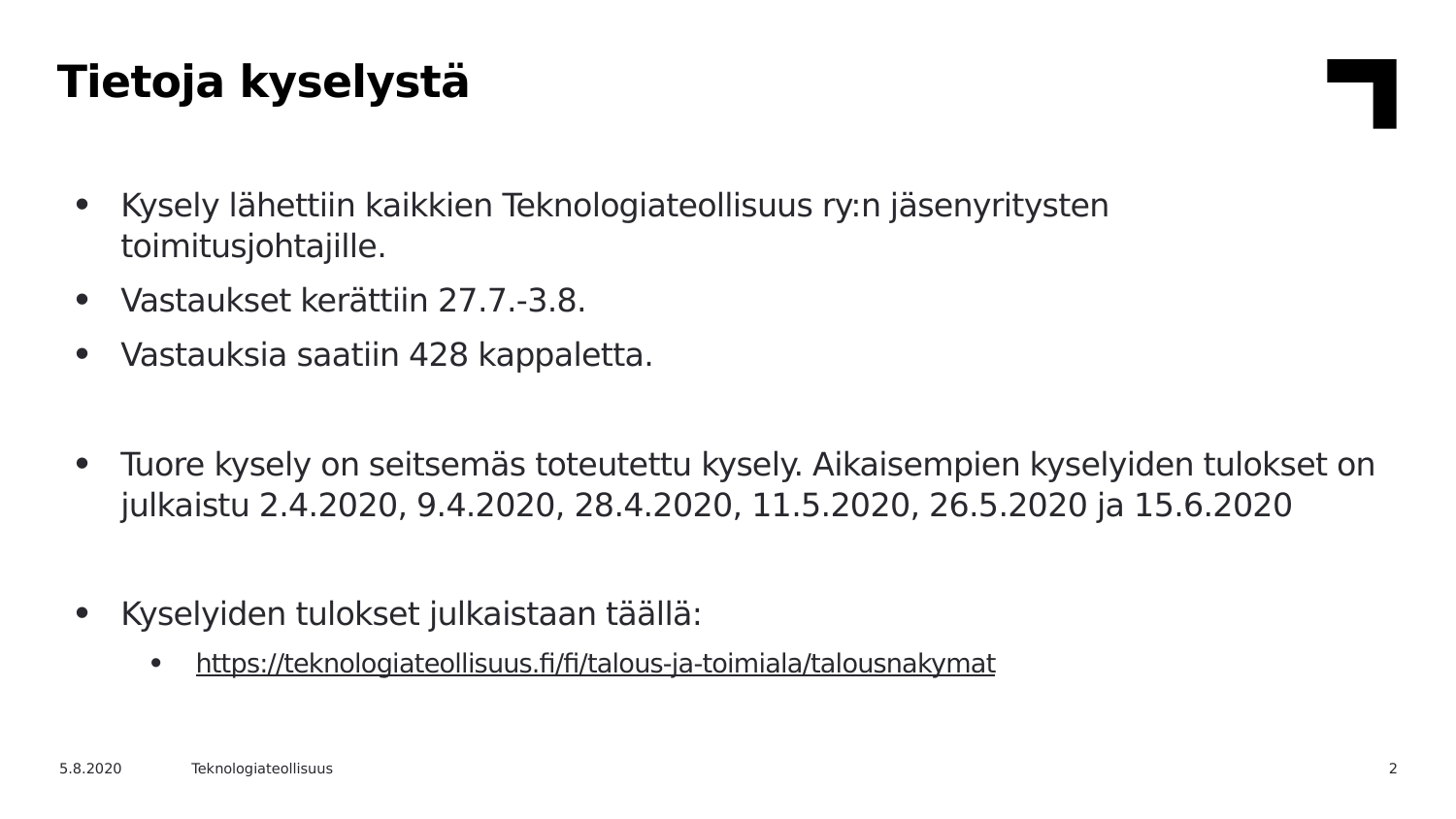

Tietoja kyselystä
Kysely lähettiin kaikkien Teknologiateollisuus ry:n jäsenyritysten toimitusjohtajille.
Vastaukset kerättiin 27.7.-3.8.
Vastauksia saatiin 428 kappaletta.

Tuore kysely on seitsemäs toteutettu kysely. Aikaisempien kyselyiden tulokset on julkaistu 2.4.2020, 9.4.2020, 28.4.2020, 11.5.2020, 26.5.2020 ja 15.6.2020

Kyselyiden tulokset julkaistaan täällä:
https://teknologiateollisuus.fi/fi/talous-ja-toimiala/talousnakymat

5.8.2020
Teknologiateollisuus
2